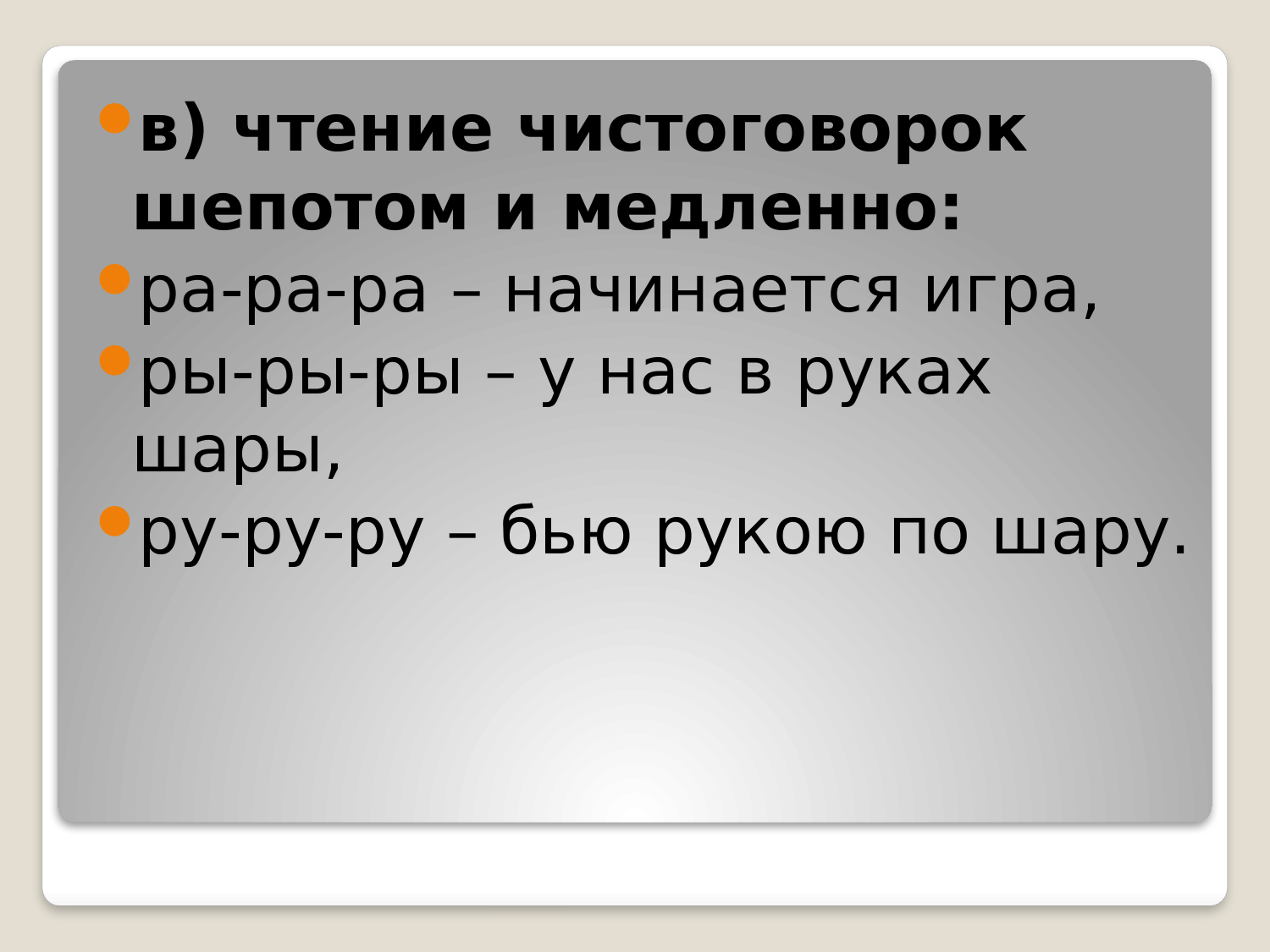

в) чтение чистоговорок шепотом и медленно:
ра-ра-ра – начинается игра,
ры-ры-ры – у нас в руках шары,
ру-ру-ру – бью рукою по шару.

#